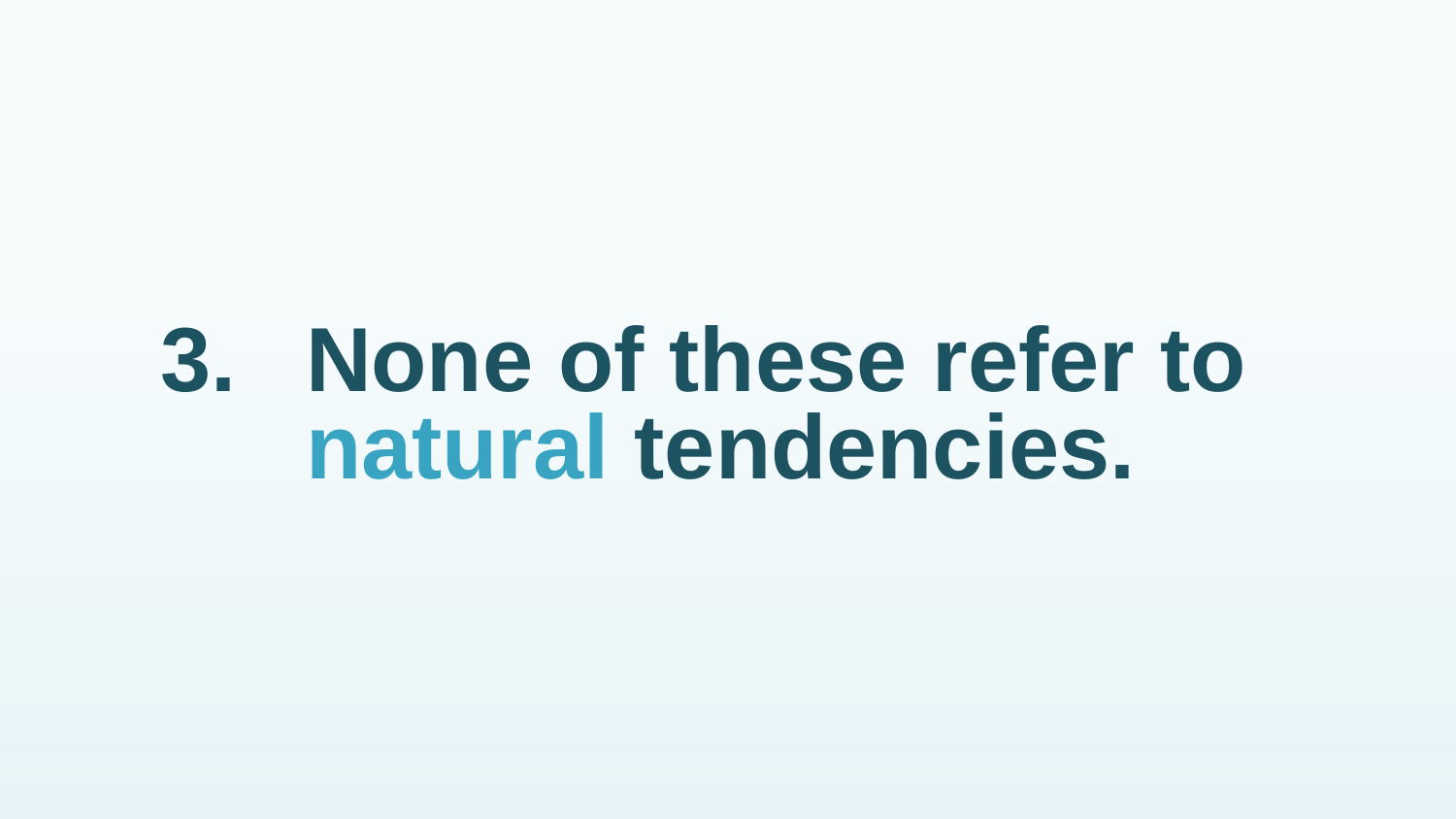

# 3.	None of these refer to natural tendencies.